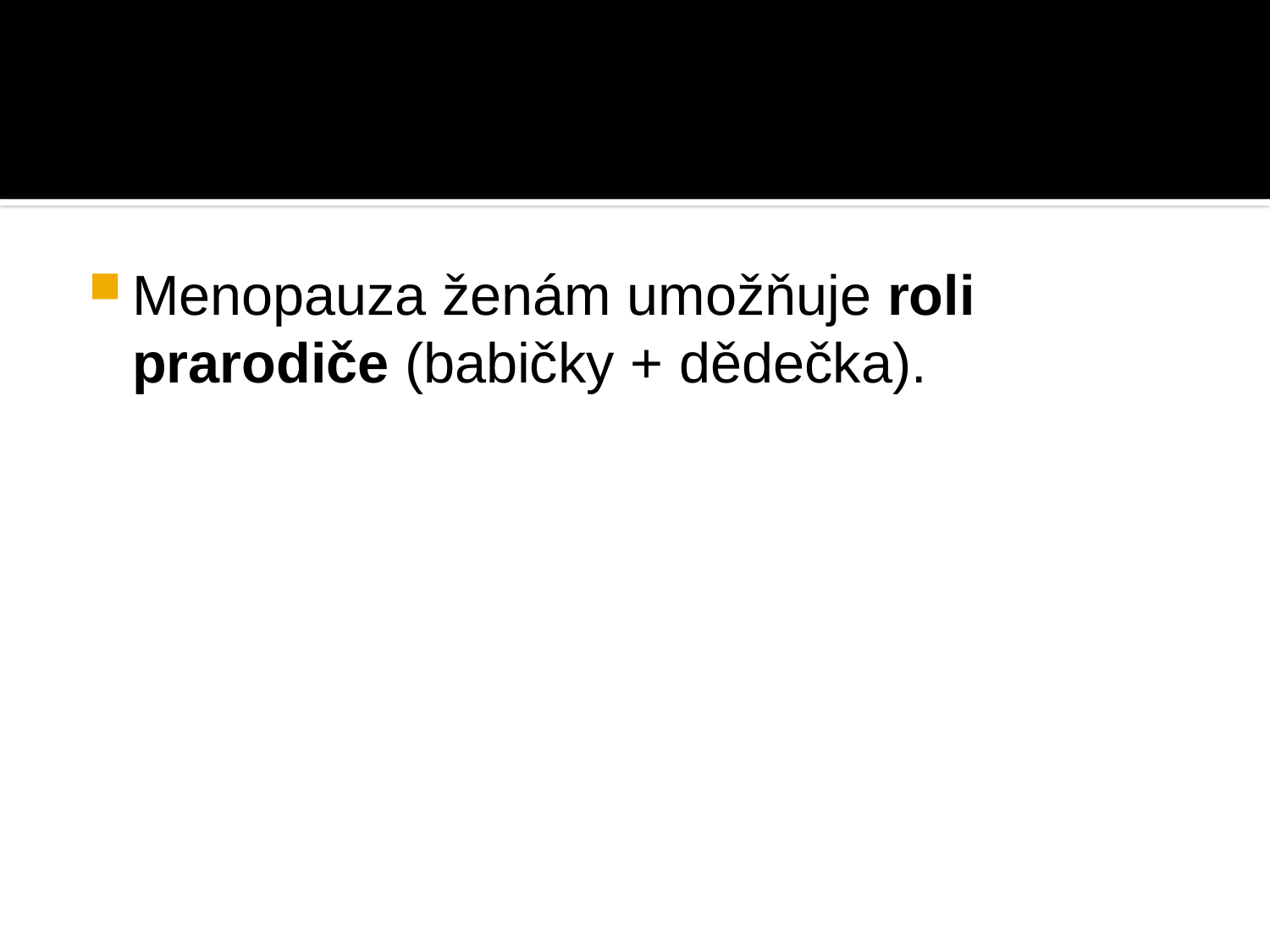

#
Menopauza ženám umožňuje roli prarodiče (babičky + dědečka).